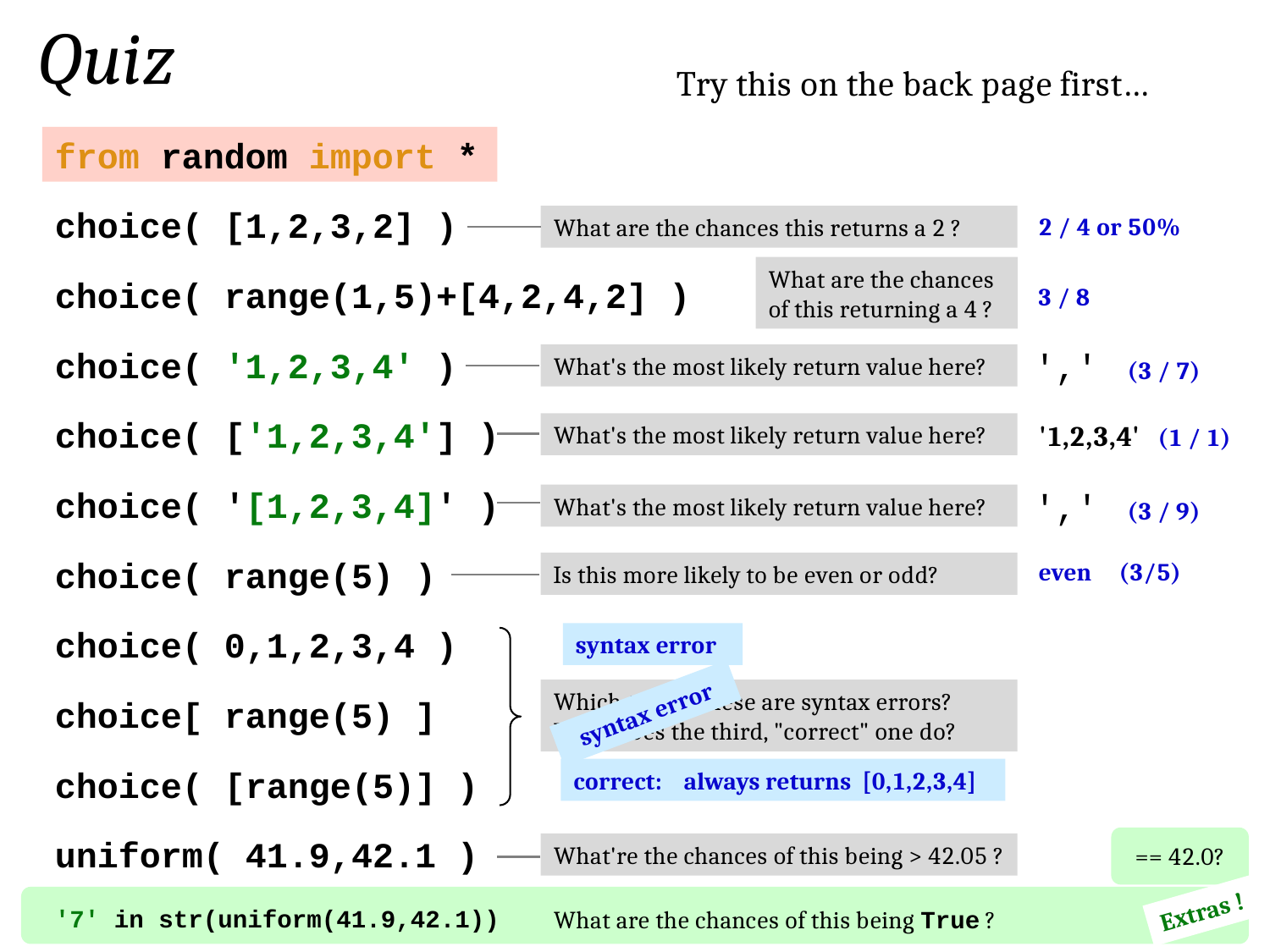

Quiz
Try this on the back page first…
from random import *
choice( [1,2,3,2] )
2 / 4 or 50%
What are the chances this returns a 2 ?
What are the chances of this returning a 4 ?
choice( range(1,5)+[4,2,4,2] )
3 / 8
choice( '1,2,3,4' )
','  (3 / 7)
What's the most likely return value here?
choice( ['1,2,3,4'] )
'1,2,3,4'   (1 / 1)
What's the most likely return value here?
choice( '[1,2,3,4]' )
','  (3 / 9)
What's the most likely return value here?
choice( range(5) )
even     (3/5)
Is this more likely to be even or odd?
choice( 0,1,2,3,4 )
syntax error

Which two of these are syntax errors? What does the third, "correct" one do?
choice[ range(5) ]
syntax error
choice( [range(5)] )
correct:    always returns  [0,1,2,3,4]
uniform( 41.9,42.1 )

What're the chances of this being > 42.05 ?
== 42.0?

Extras !
'7' in str(uniform(41.9,42.1))
What are the chances of this being True ?